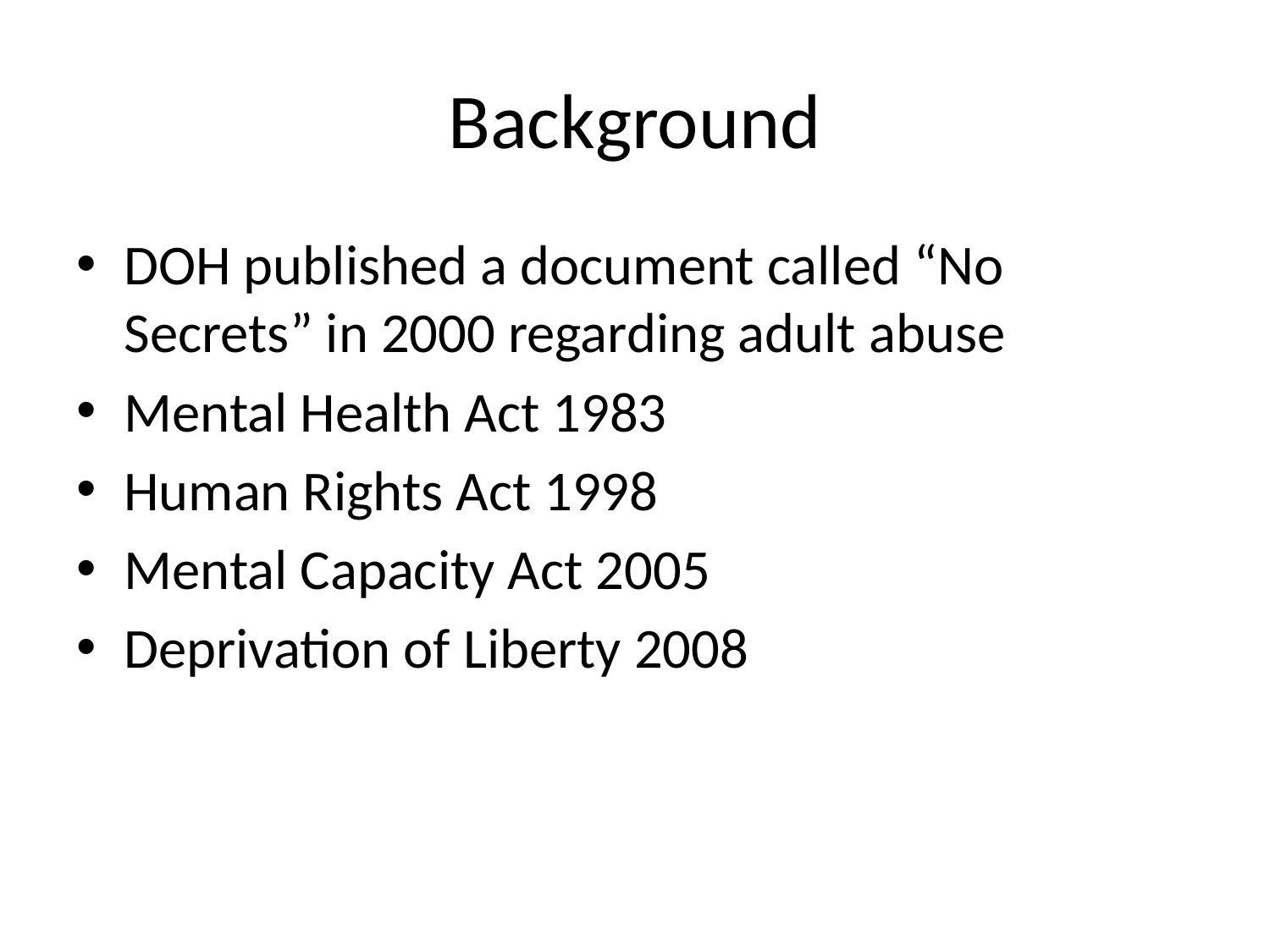

# Background
DOH published a document called “No Secrets” in 2000 regarding adult abuse
Mental Health Act 1983
Human Rights Act 1998
Mental Capacity Act 2005
Deprivation of Liberty 2008